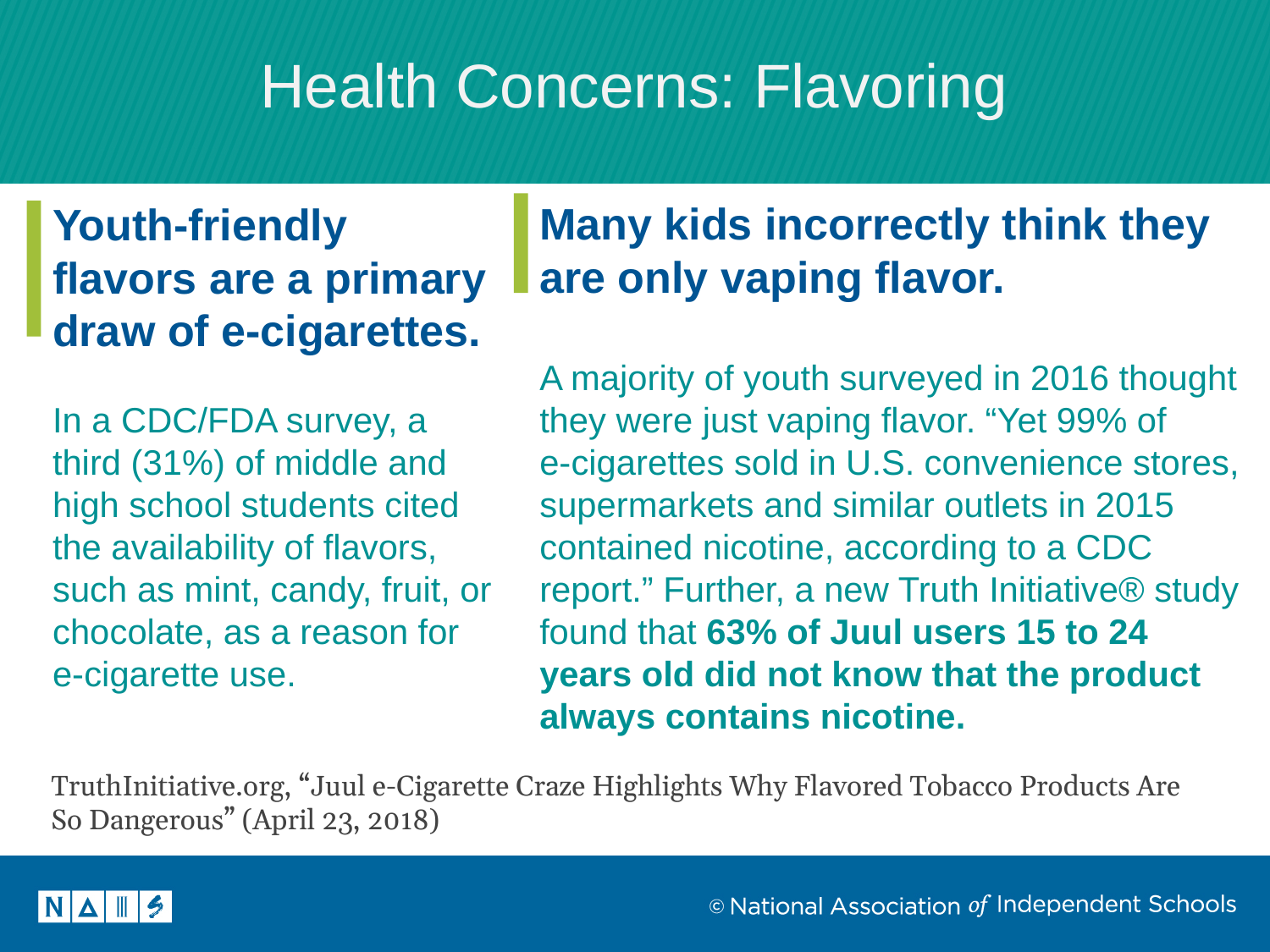

Health Concerns: Flavoring
Many kids incorrectly think they are only vaping flavor.

A majority of youth surveyed in 2016 thought they were just vaping flavor. “Yet 99% of
e-cigarettes sold in U.S. convenience stores, supermarkets and similar outlets in 2015 contained nicotine, according to a CDC report.” Further, a new Truth Initiative® study found that 63% of Juul users 15 to 24 years old did not know that the product always contains nicotine.
Youth-friendly flavors are a primary draw of e-cigarettes.
In a CDC/FDA survey, a third (31%) of middle and high school students cited the availability of flavors, such as mint, candy, fruit, or chocolate, as a reason for
e-cigarette use.

TruthInitiative.org, “Juul e-Cigarette Craze Highlights Why Flavored Tobacco Products Are So Dangerous” (April 23, 2018)